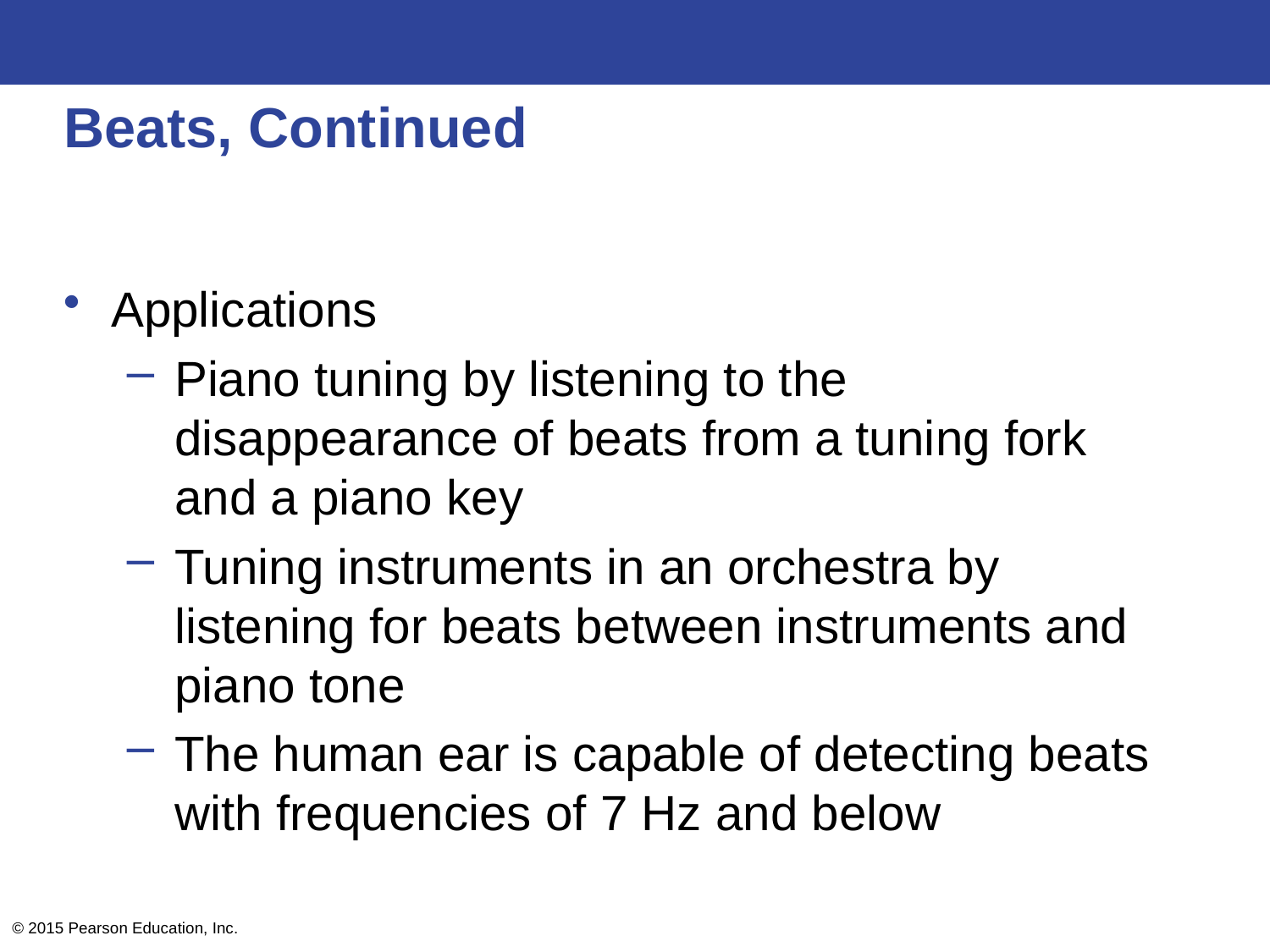

# Beats, Continued
Applications
Piano tuning by listening to the disappearance of beats from a tuning fork and a piano key
Tuning instruments in an orchestra by listening for beats between instruments and piano tone
The human ear is capable of detecting beats with frequencies of 7 Hz and below